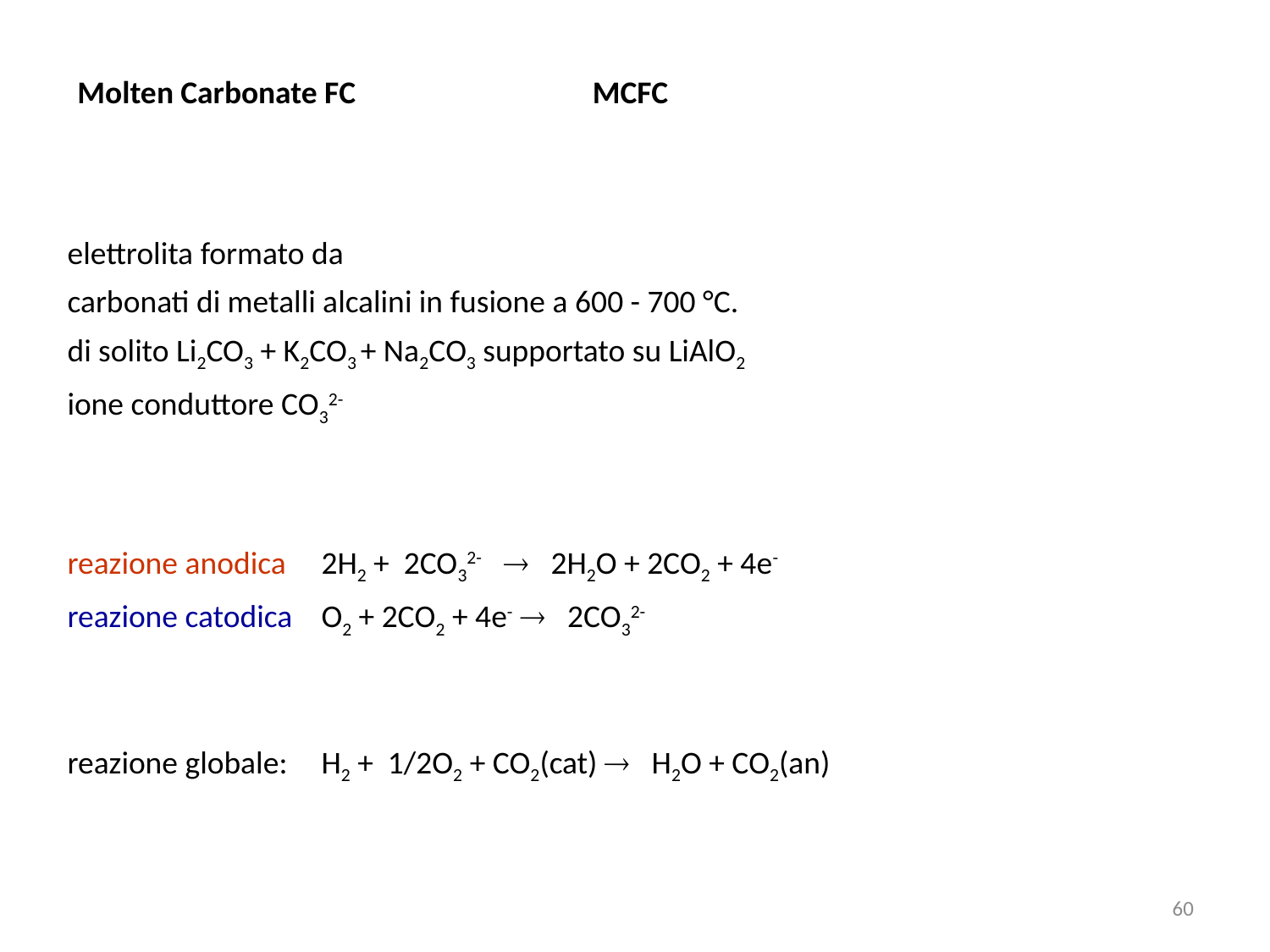

Molten Carbonate FC  		 MCFC
elettrolita formato da
carbonati di metalli alcalini in fusione a 600 - 700 °C.
di solito Li2CO3 + K2CO3 + Na2CO3 supportato su LiAlO2
ione conduttore CO32-
reazione anodica    	2H2 +  2CO32-   →   2H2O + 2CO2 + 4e-
reazione catodica	O2 + 2CO2 + 4e- →   2CO32-
reazione globale:	H2 +  1/2O2 + CO2(cat) →   H2O + CO2(an)
60